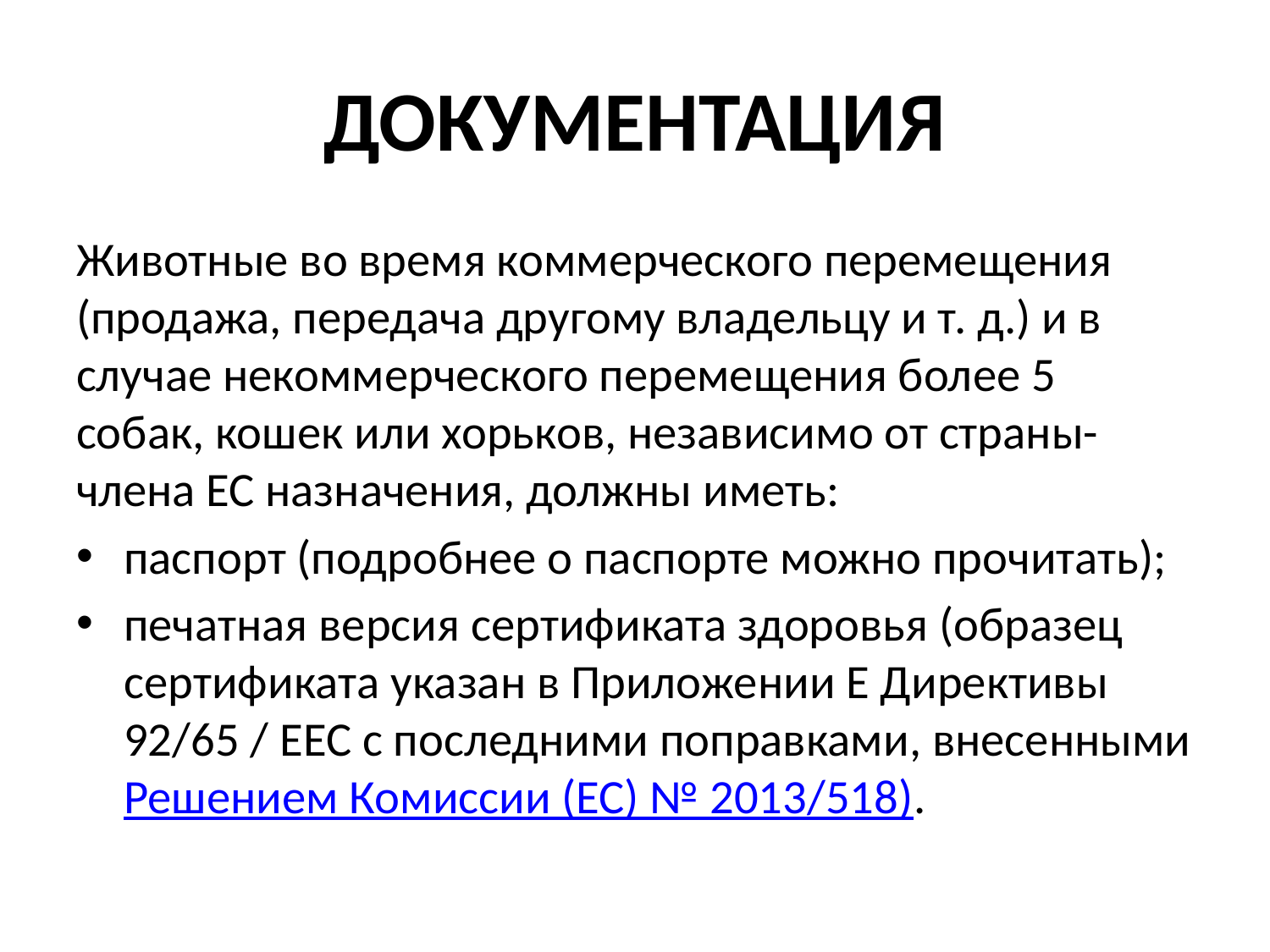

# ДОКУМЕНТАЦИЯ
Животные во время коммерческого перемещения (продажа, передача другому владельцу и т. д.) и в случае некоммерческого перемещения более 5 собак, кошек или хорьков, независимо от страны-члена ЕС назначения, должны иметь:
паспорт (подробнее о паспорте можно прочитать);
печатная версия сертификата здоровья (образец сертификата указан в Приложении E Директивы 92/65 / EEC с последними поправками, внесенными Решением Комиссии (ЕС) № 2013/518).